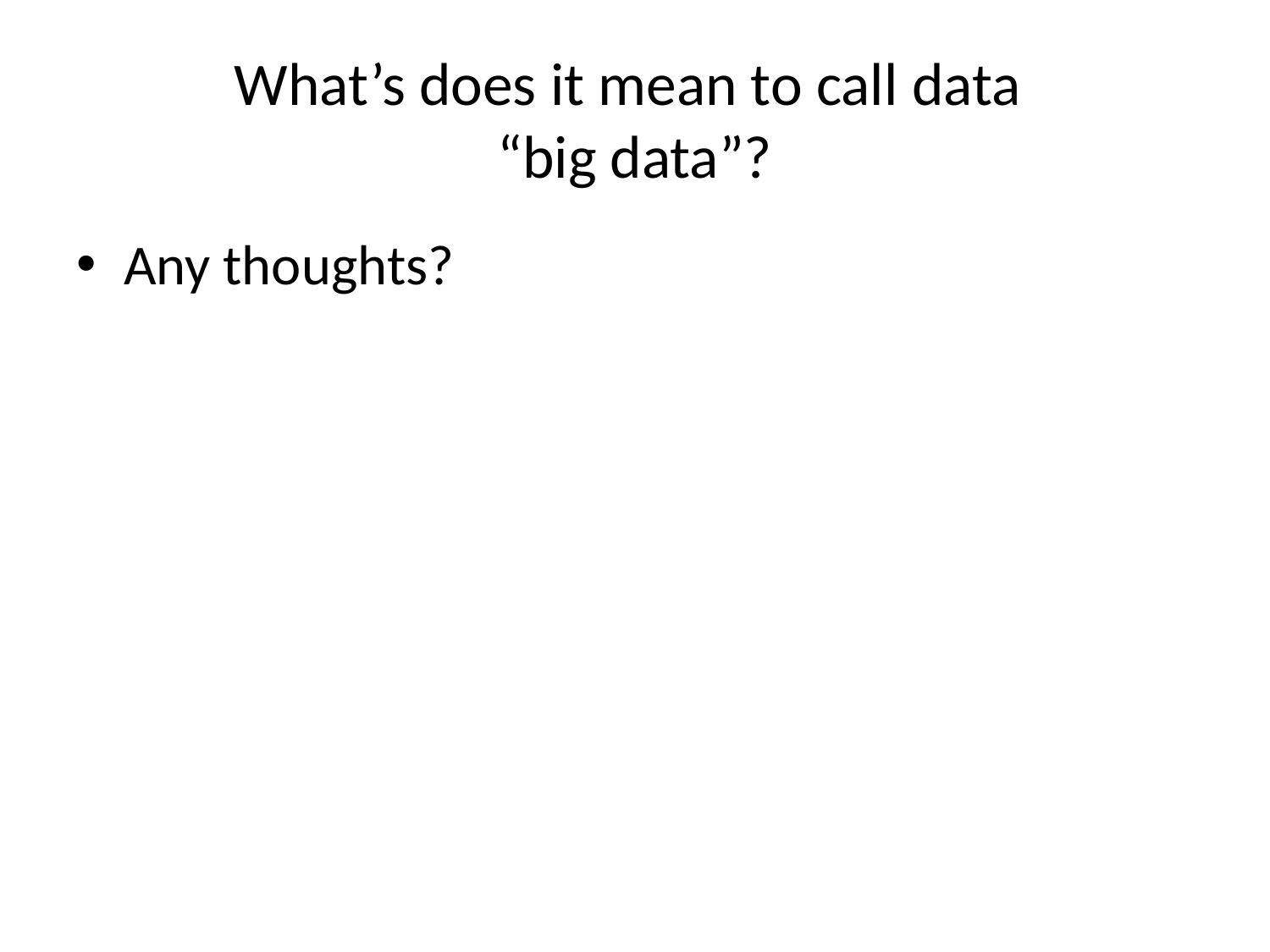

# What’s does it mean to call data “big data”?
Any thoughts?